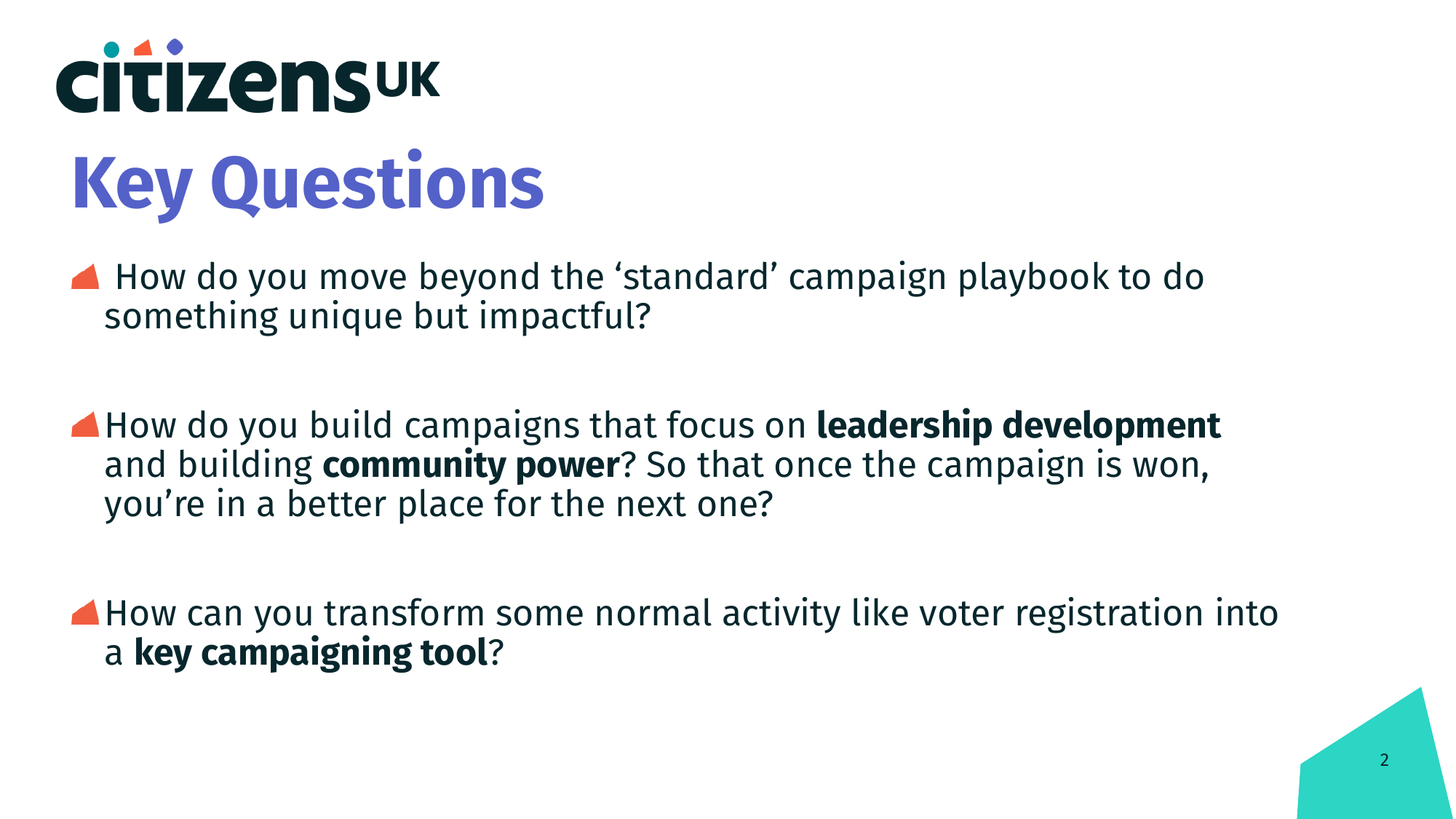

Key Questions
 How do you move beyond the ‘standard’ campaign playbook to do something unique but impactful?

How do you build campaigns that focus on leadership development and building community power? So that once the campaign is won, you’re in a better place for the next one?

How can you transform some normal activity like voter registration into a key campaigning tool?

2